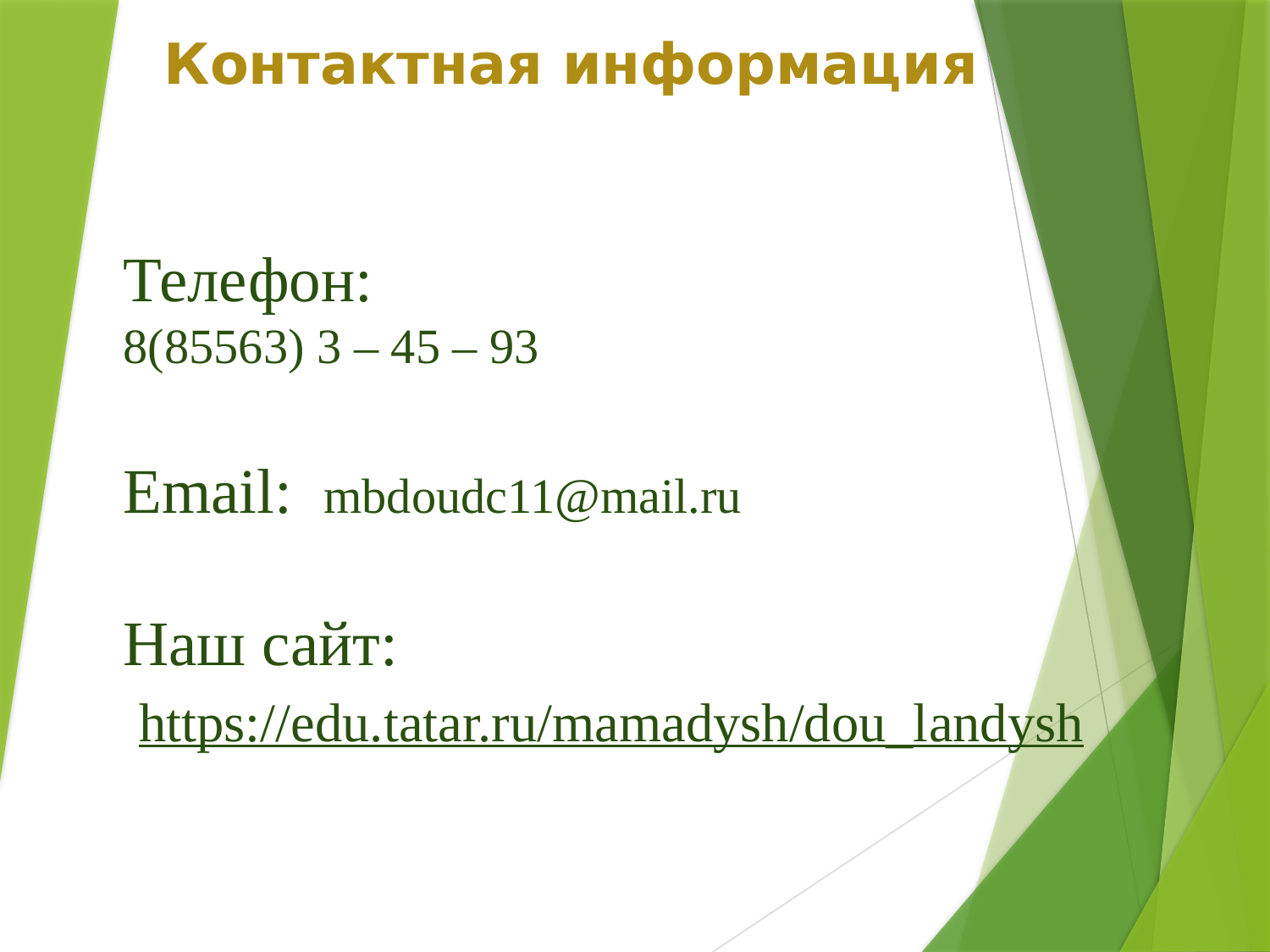

Контактная информация
# Телефон: 8(85563) 3 – 45 – 93 Email:  mbdoudc11@mail.ru Наш сайт: https://edu.tatar.ru/mamadysh/dou_landysh